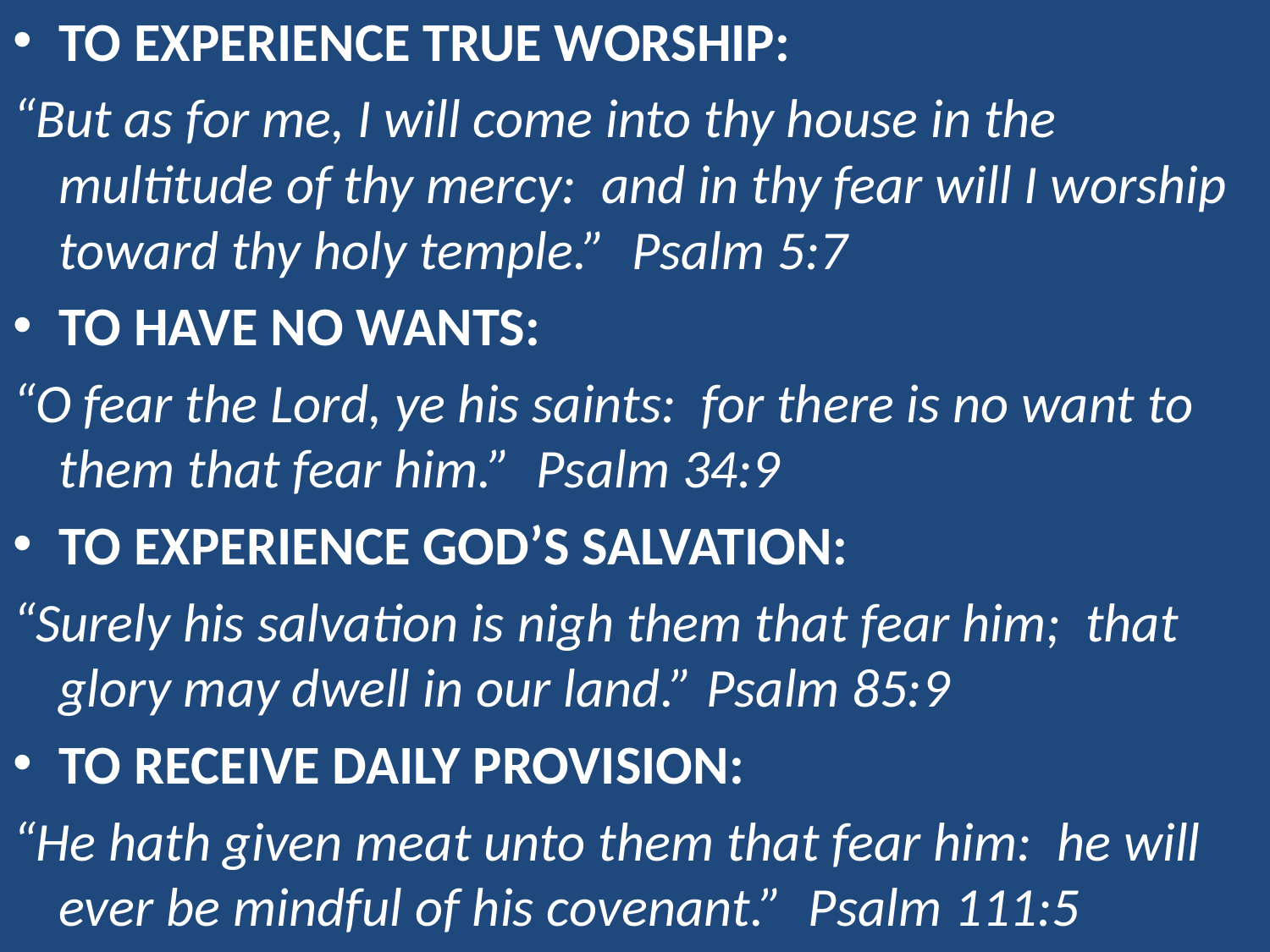

To experience true worship:
“But as for me, I will come into thy house in the multitude of thy mercy:  and in thy fear will I worship toward thy holy temple.”  Psalm 5:7
To have no wants:
“O fear the Lord, ye his saints:  for there is no want to them that fear him.”  Psalm 34:9
To experience God’s salvation:
“Surely his salvation is nigh them that fear him;  that glory may dwell in our land.” Psalm 85:9
To receive daily provision:
“He hath given meat unto them that fear him:  he will ever be mindful of his covenant.”  Psalm 111:5